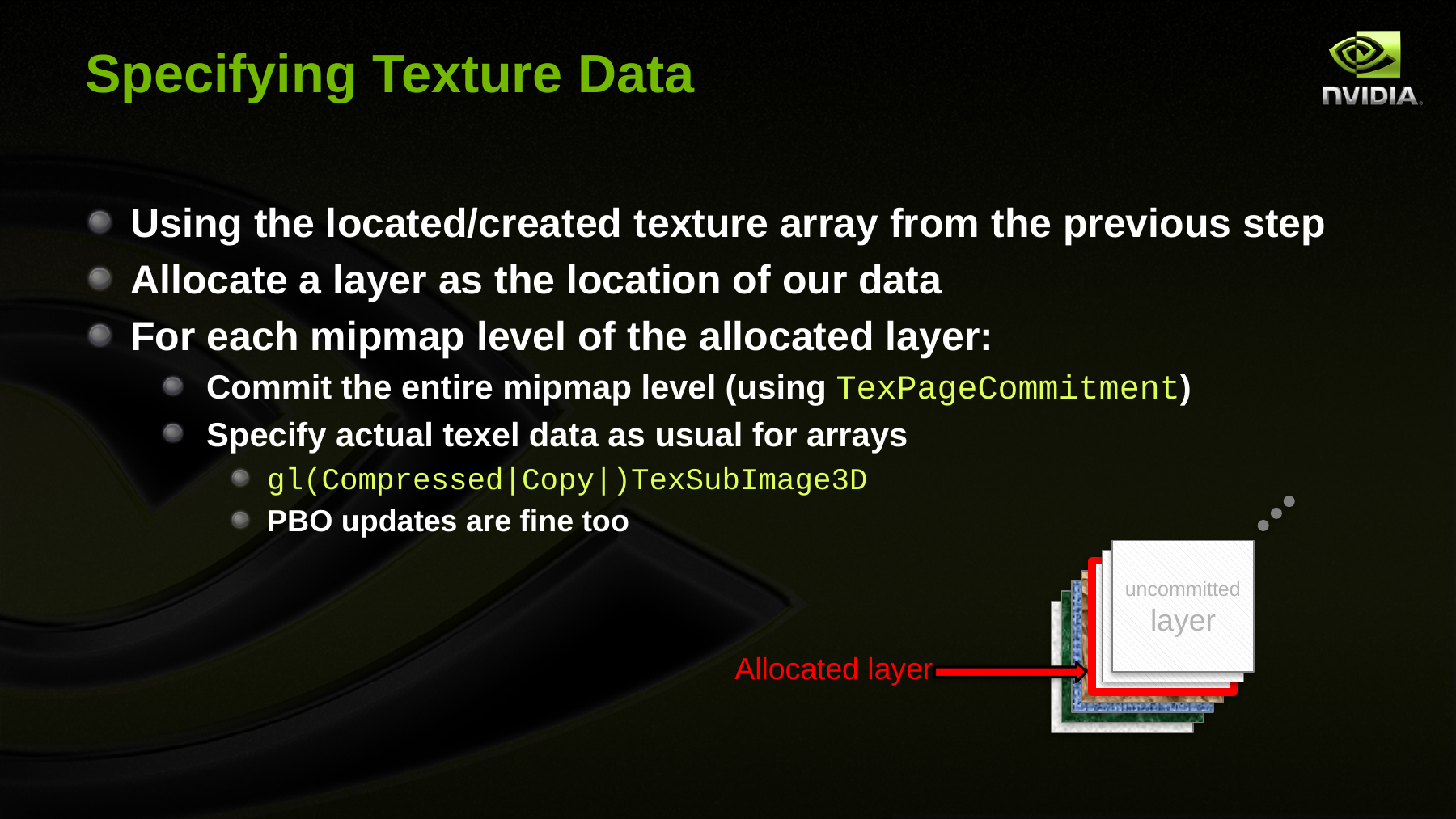

# Specifying Texture Data
Using the located/created texture array from the previous step
Allocate a layer as the location of our data
For each mipmap level of the allocated layer:
Commit the entire mipmap level (using TexPageCommitment)
Specify actual texel data as usual for arrays
gl(Compressed|Copy|)TexSubImage3D
PBO updates are fine too

uncommitted
layer
free
slice
free
slice

Allocated layer